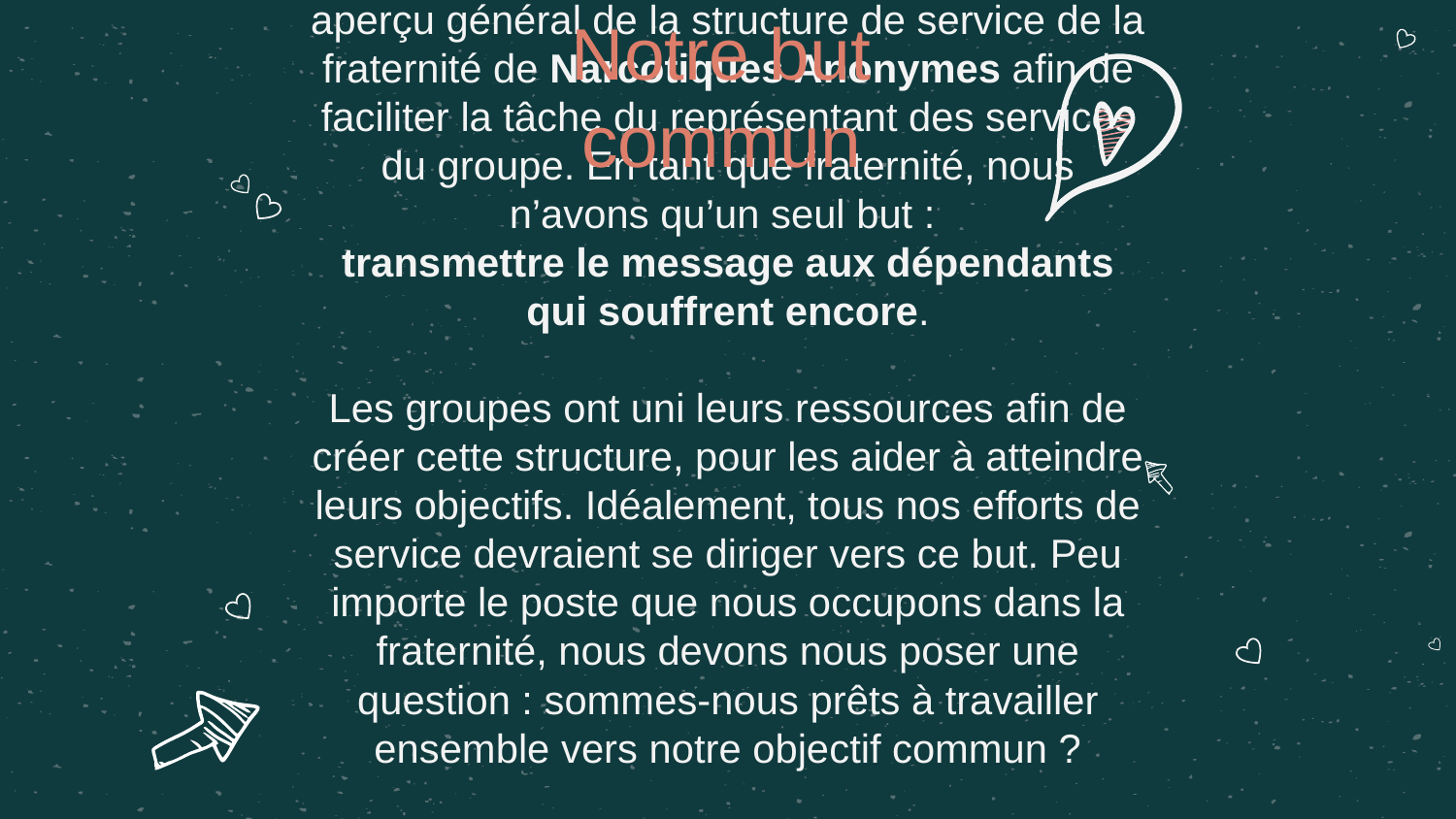

Notre but commun
Cette formation a pour but de présenter un aperçu général de la structure de service de la fraternité de Narcotiques Anonymes afin de faciliter la tâche du représentant des services du groupe. En tant que fraternité, nous n’avons qu’un seul but :
transmettre le message aux dépendants qui souffrent encore.

Les groupes ont uni leurs ressources afin de créer cette structure, pour les aider à atteindre leurs objectifs. Idéalement, tous nos efforts de service devraient se diriger vers ce but. Peu importe le poste que nous occupons dans la fraternité, nous devons nous poser une question : sommes-nous prêts à travailler ensemble vers notre objectif commun ?